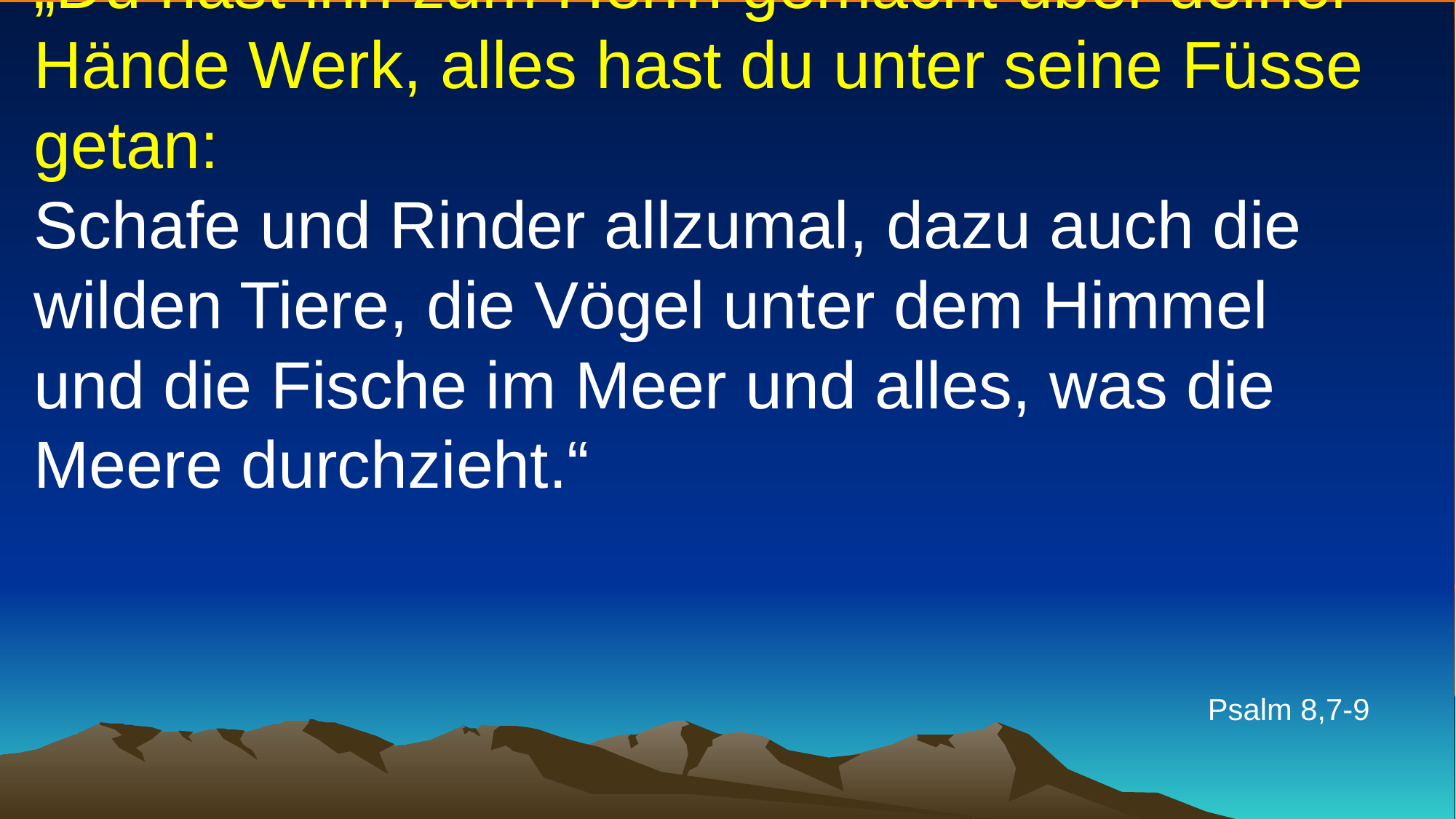

# „Du hast ihn zum Herrn gemacht über deiner Hände Werk, alles hast du unter seine Füsse getan: Schafe und Rinder allzumal, dazu auch die wilden Tiere, die Vögel unter dem Himmel und die Fische im Meer und alles, was die Meere durchzieht.“
Psalm 8,7-9